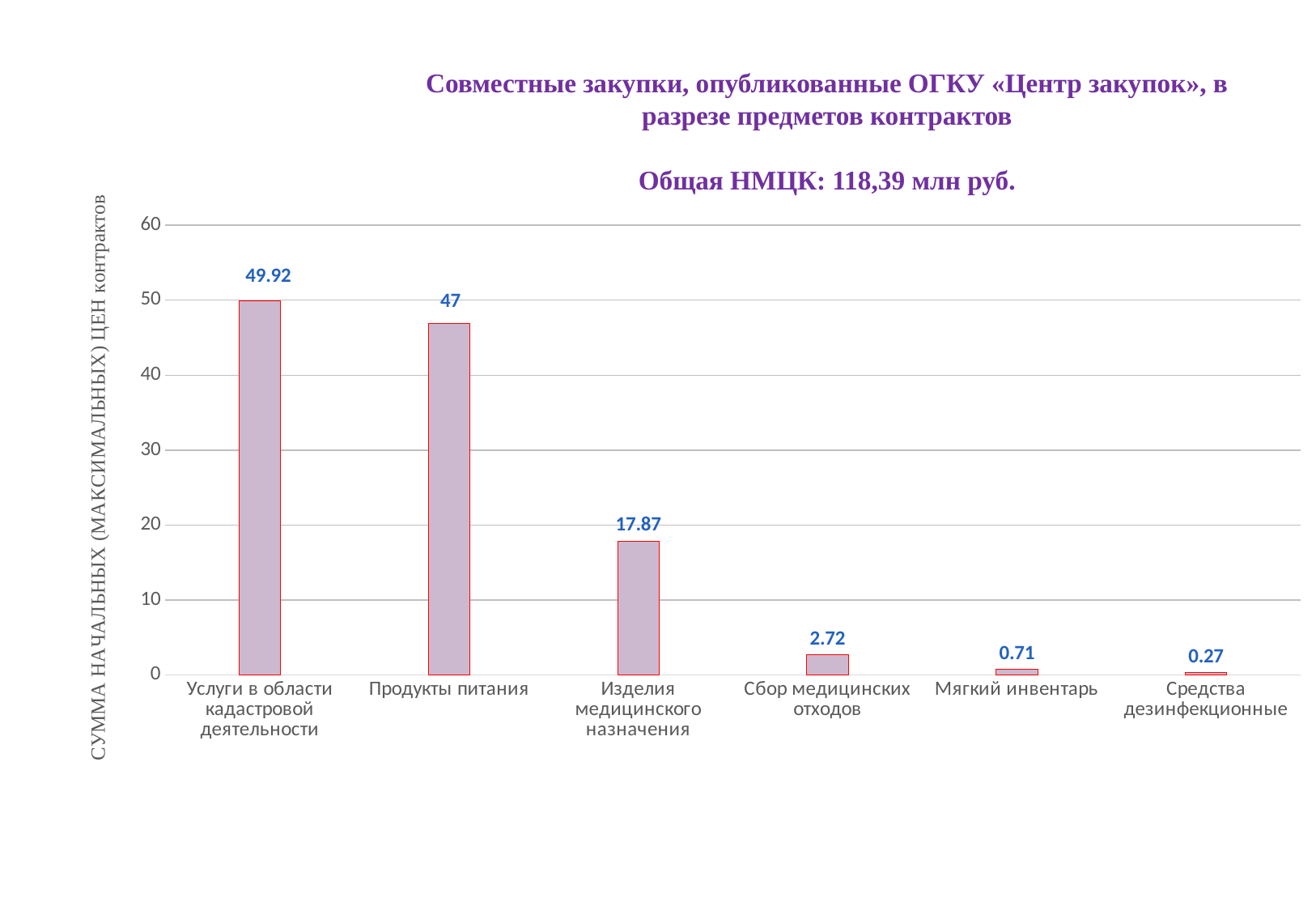

### Chart

| Category | НМЦК |
|---|---|
| Услуги в области кадастровой деятельности | 49.92 |
| Продукты питания | 46.91 |
| Изделия медицинского назначения | 17.87 |
| Сбор медицинских отходов | 2.72 |
| Мягкий инвентарь | 0.71 |
| Средства дезинфекционные | 0.27 |
# Совместные закупки, опубликованные ОГКУ «Центр закупок», в разрезе предметов контрактов
Общая НМЦК: 118,39 млн руб.